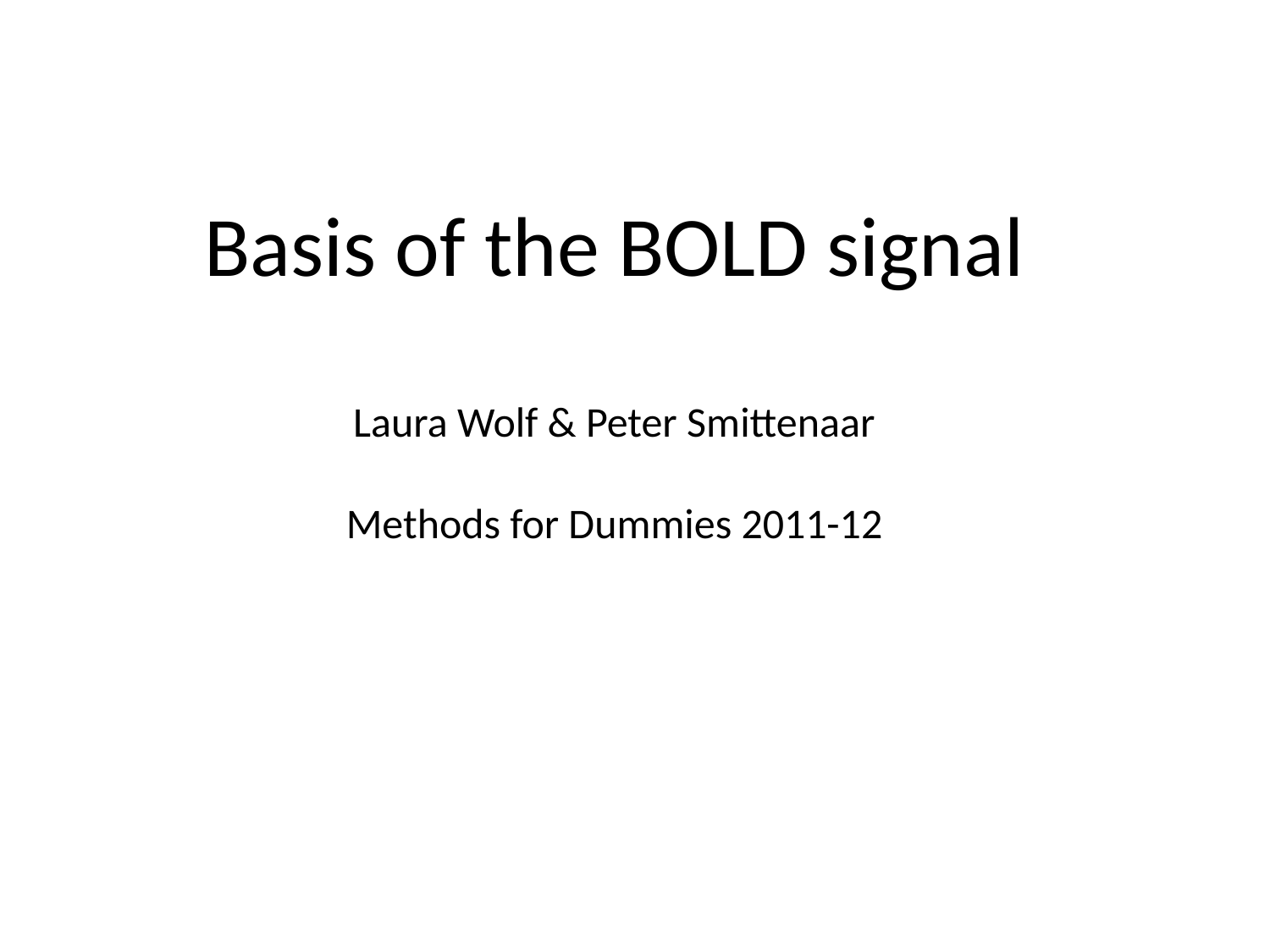

Basis of the BOLD signal

Laura Wolf & Peter Smittenaar

Methods for Dummies 2011-12